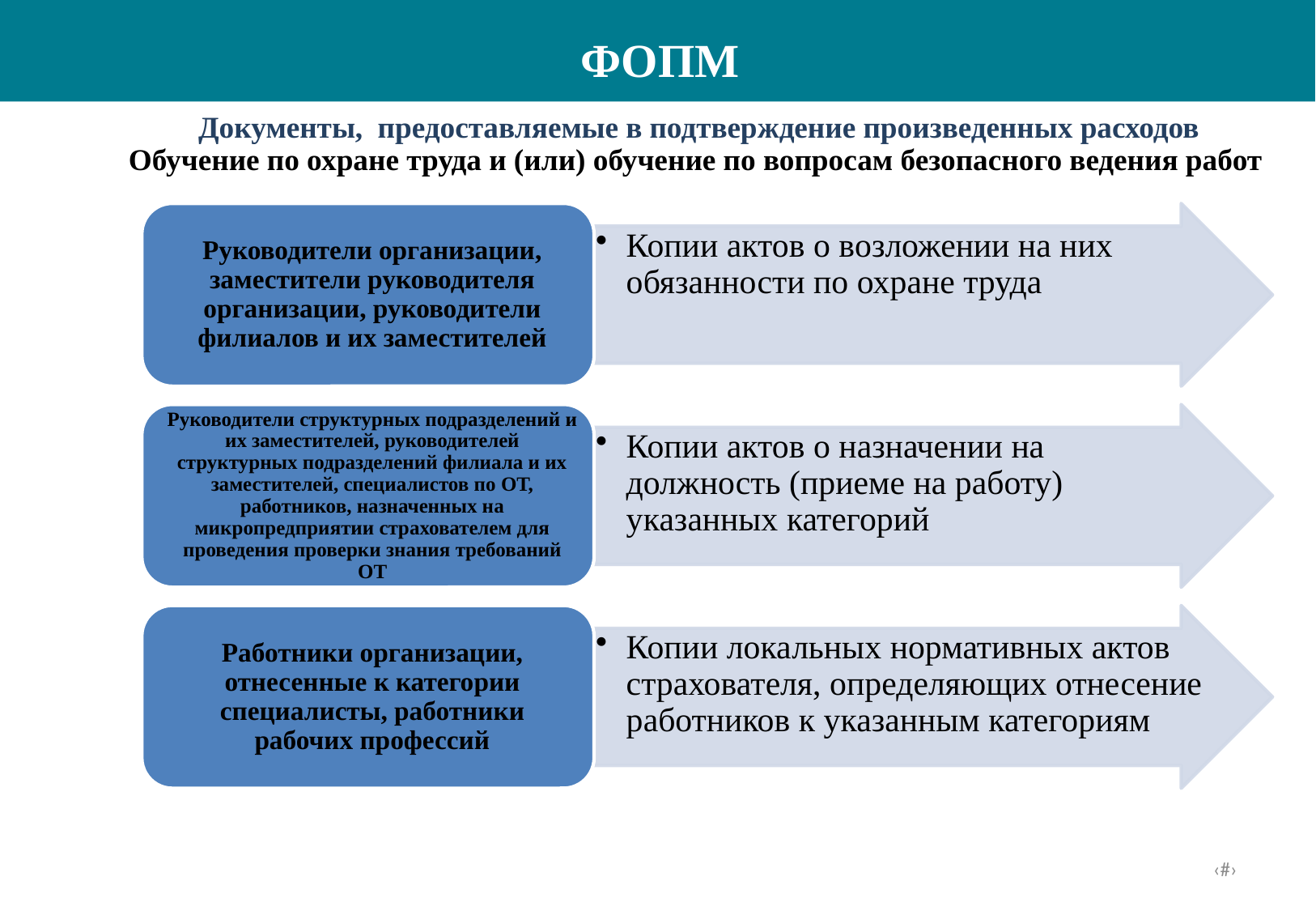

ФОПМ
 Документы,  предоставляемые в подтверждение произведенных расходов
Обучение по охране труда и (или) обучение по вопросам безопасного ведения работ
Копии актов о возложении на них обязанности по охране труда
Руководители организации, заместители руководителя организации, руководители филиалов и их заместителей
Копии актов о назначении на должность (приеме на работу) указанных категорий
Руководители структурных подразделений и их заместителей, руководителей структурных подразделений филиала и их заместителей, специалистов по ОТ, работников, назначенных на микропредприятии страхователем для проведения проверки знания требований ОТ
Копии локальных нормативных актов страхователя, определяющих отнесение работников к указанным категориям
Работники организации, отнесенные к категории специалисты, работники рабочих профессий

29